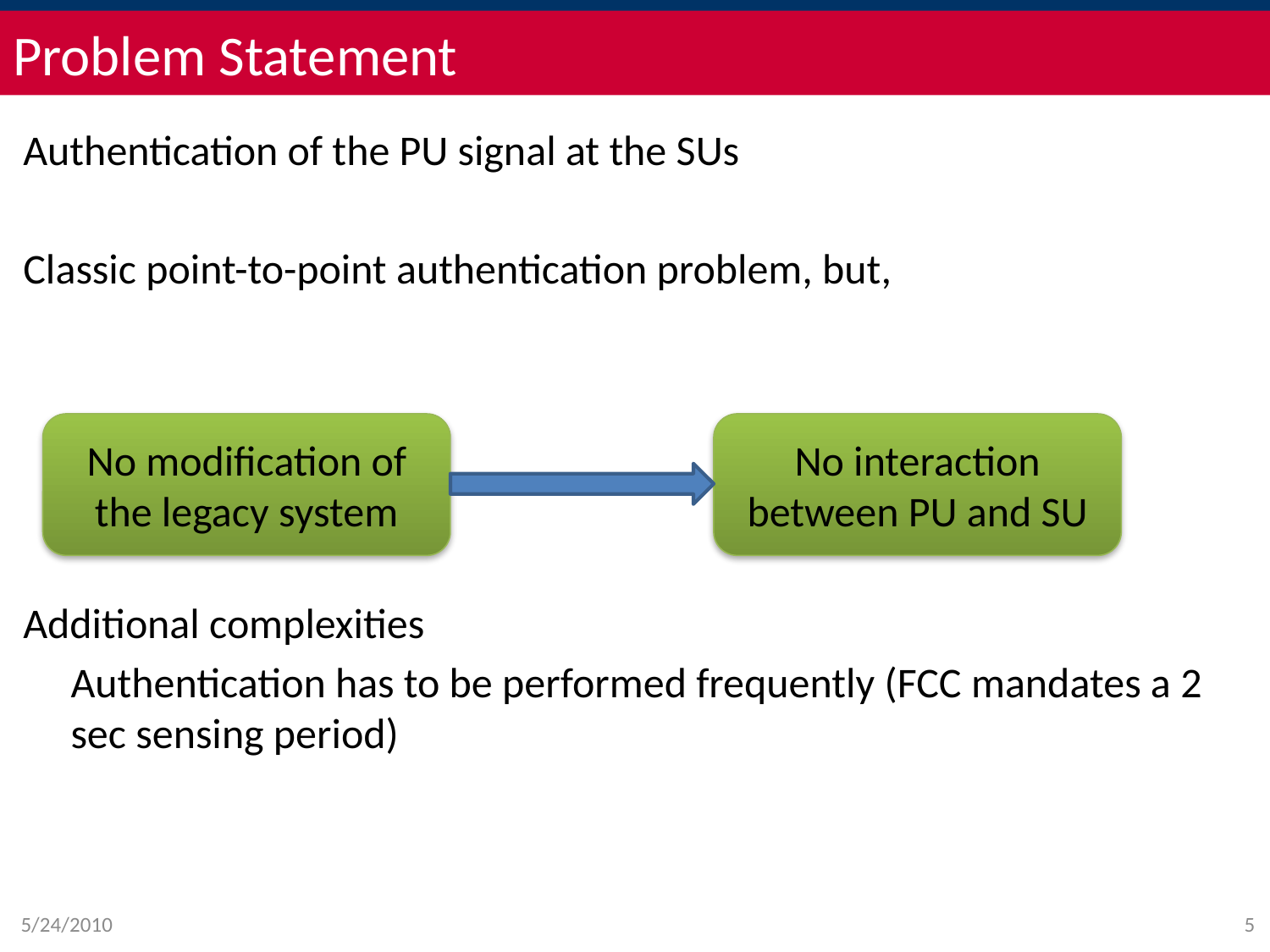

# Problem Statement
Authentication of the PU signal at the SUs

Classic point-to-point authentication problem, but,

Additional complexities
	Authentication has to be performed frequently (FCC mandates a 2 sec sensing period)

No modification of the legacy system
No interaction between PU and SU

5/24/2010
5